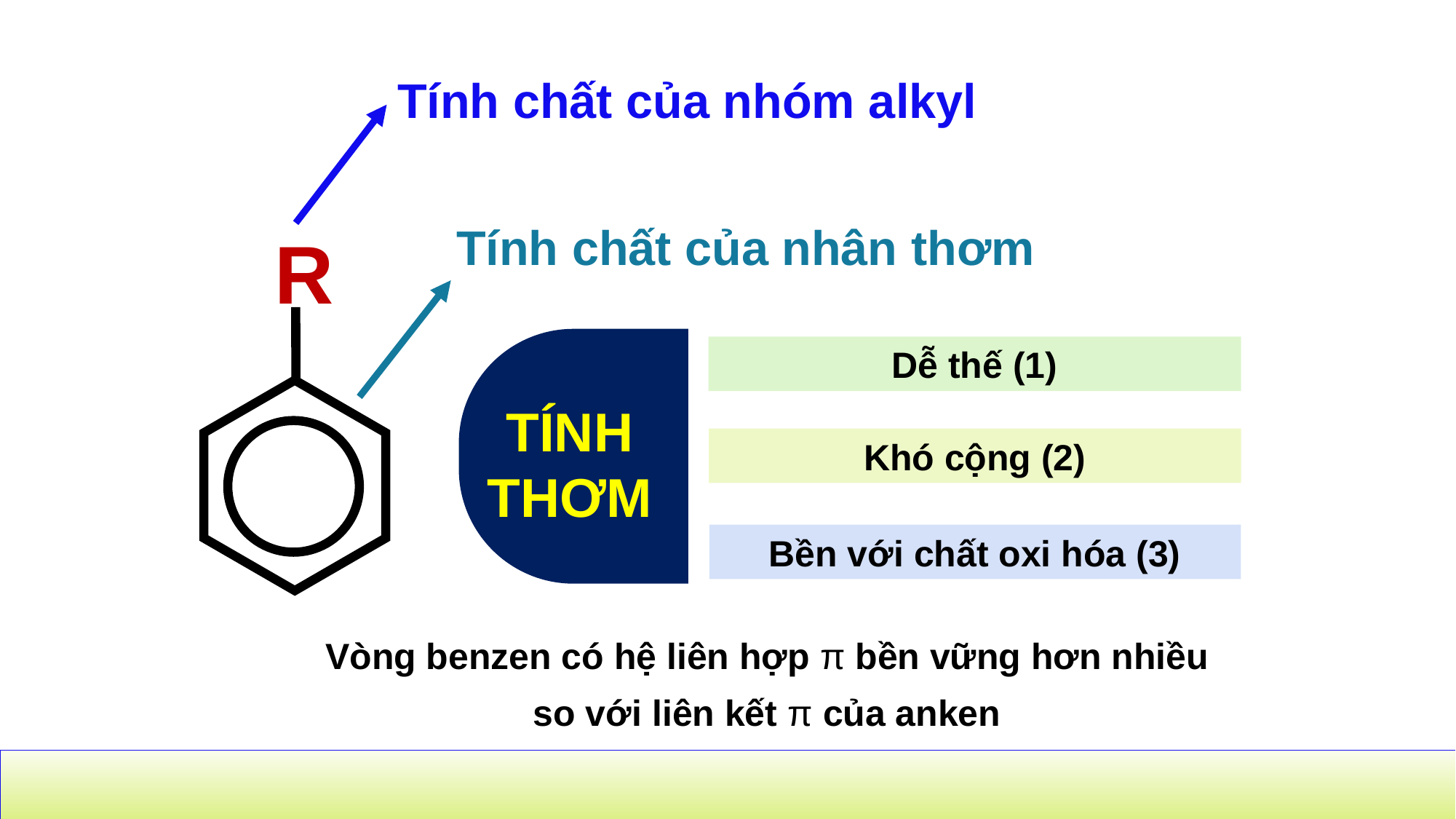

Tính chất của nhóm alkyl
Tính chất của nhân thơm
R

Dễ thế (1)

TÍNH
THƠM
Khó cộng (2)
Bền với chất oxi hóa (3)
Vòng benzen có hệ liên hợp π bền vững hơn nhiều so với liên kết π của anken